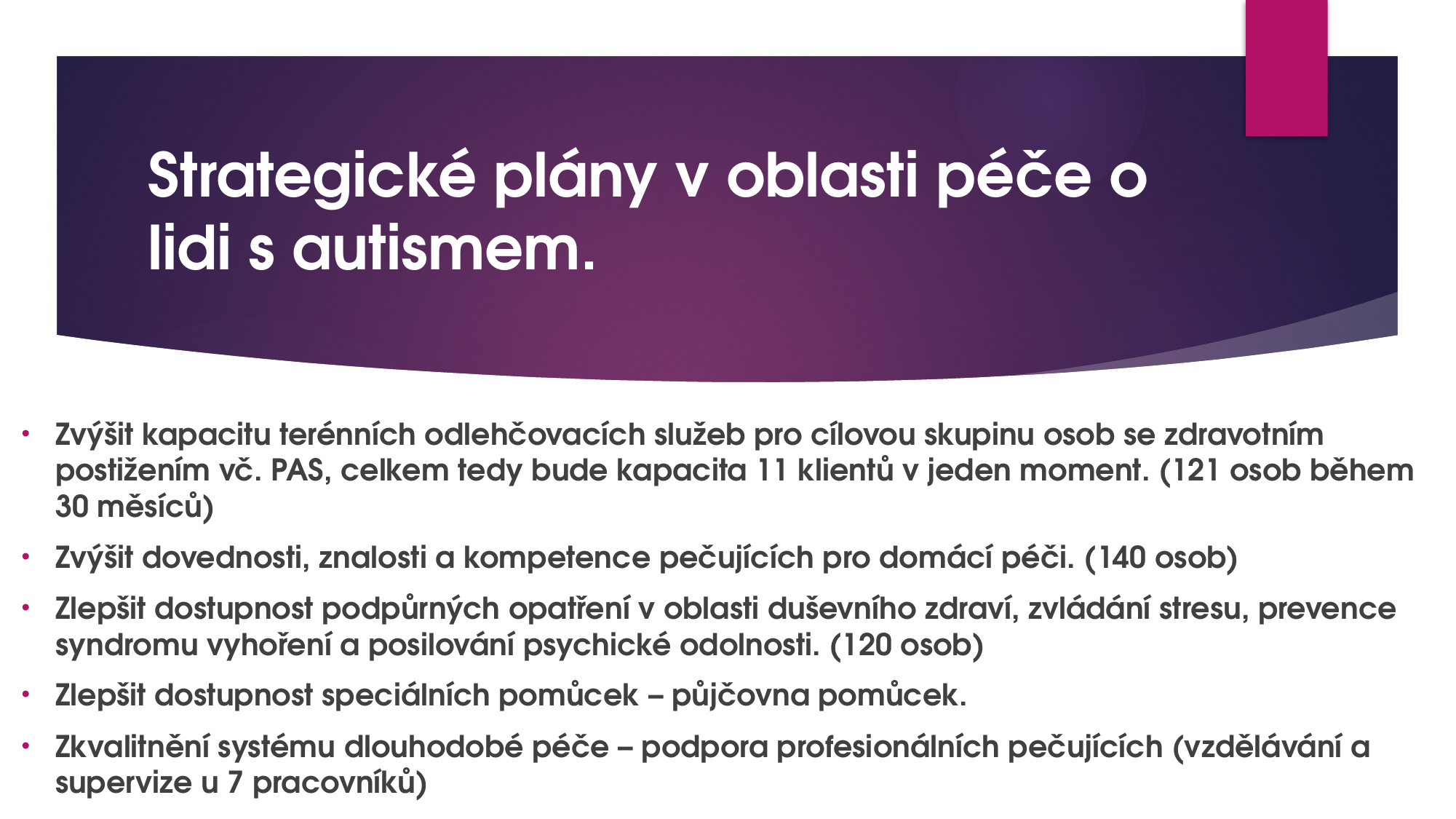

# Strategické plány v oblasti péče o lidi s autismem.
Zvýšit kapacitu terénních odlehčovacích služeb pro cílovou skupinu osob se zdravotním postižením vč. PAS, celkem tedy bude kapacita 11 klientů v jeden moment. (121 osob během 30 měsíců)
Zvýšit dovednosti, znalosti a kompetence pečujících pro domácí péči. (140 osob)
Zlepšit dostupnost podpůrných opatření v oblasti duševního zdraví, zvládání stresu, prevence syndromu vyhoření a posilování psychické odolnosti. (120 osob)
Zlepšit dostupnost speciálních pomůcek – půjčovna pomůcek.
Zkvalitnění systému dlouhodobé péče – podpora profesionálních pečujících (vzdělávání a supervize u 7 pracovníků)